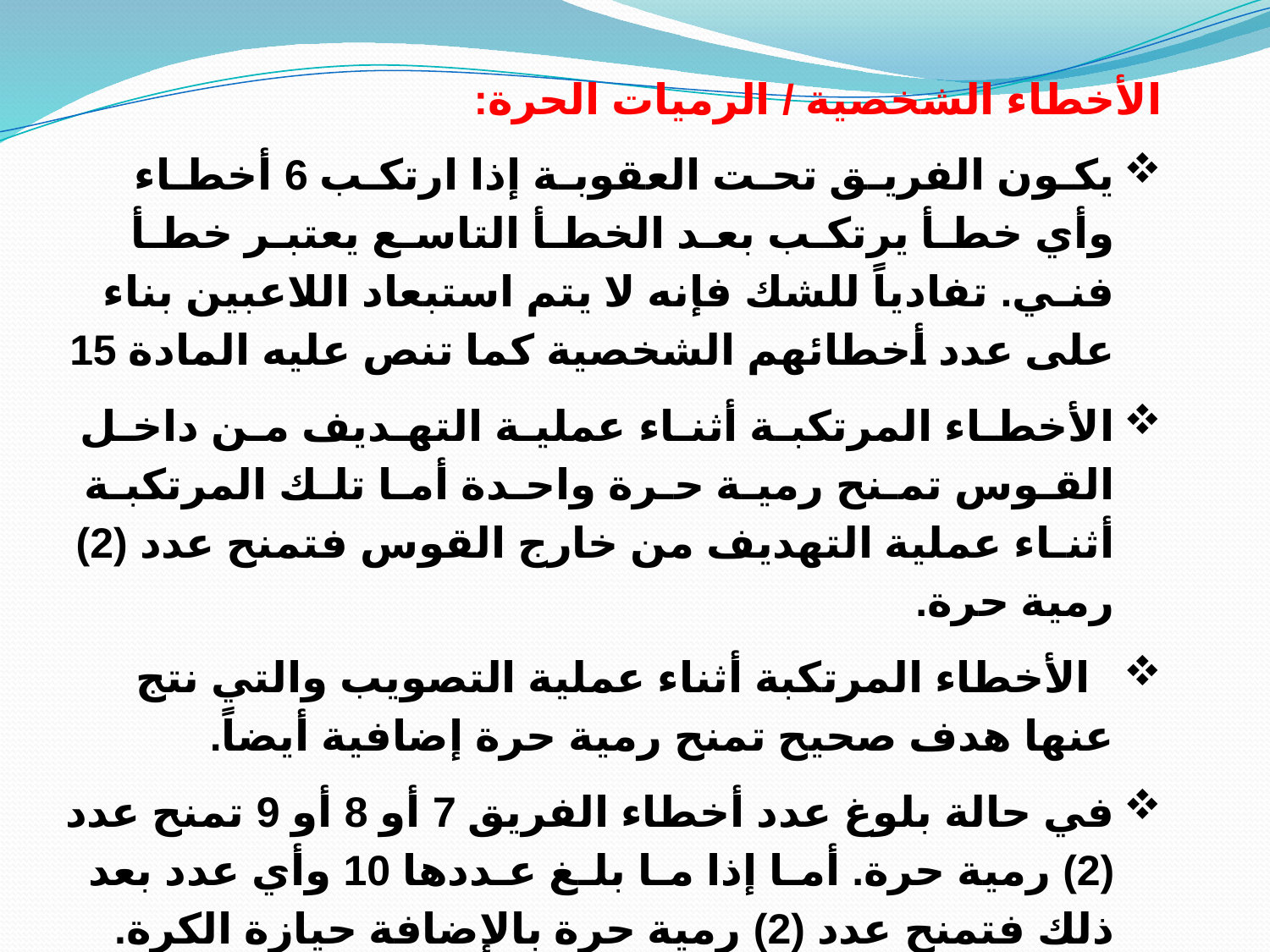

الأخطاء الشخصية / الرميات الحرة:
يكـون الفريـق تحـت العقوبـة إذا ارتكـب 6 أخطـاء وأي خطـأ يرتكـب بعـد الخطـأ التاسـع يعتبـر خطـأ فنـي. تفادياً للشك فإنه لا يتم استبعاد اللاعبين بناء على عدد أخطائهم الشخصية كما تنص عليه المادة 15
الأخطـاء المرتكبـة أثنـاء عمليـة التهـديف مـن داخـل القـوس تمـنح رميـة حـرة واحـدة أمـا تلـك المرتكبـة أثنـاء عملية التهديف من خارج القوس فتمنح عدد (2) رمية حرة.
  الأخطاء المرتكبة أثناء عملية التصويب والتي نتج عنها هدف صحيح تمنح رمية حرة إضافية أيضاً.
في حالة بلوغ عدد أخطاء الفريق 7 أو 8 أو 9 تمنح عدد (2) رمية حرة. أمـا إذا مـا بلـغ عـددها 10 وأي عدد بعد ذلك فتمنح عدد (2) رمية حرة بالإضافة حيازة الكرة. وتطبق نفس العقوبـة أيضـاً فـي حالـة الخطـأ النص أيضاً الفني أو السلوك غير الرياضي.